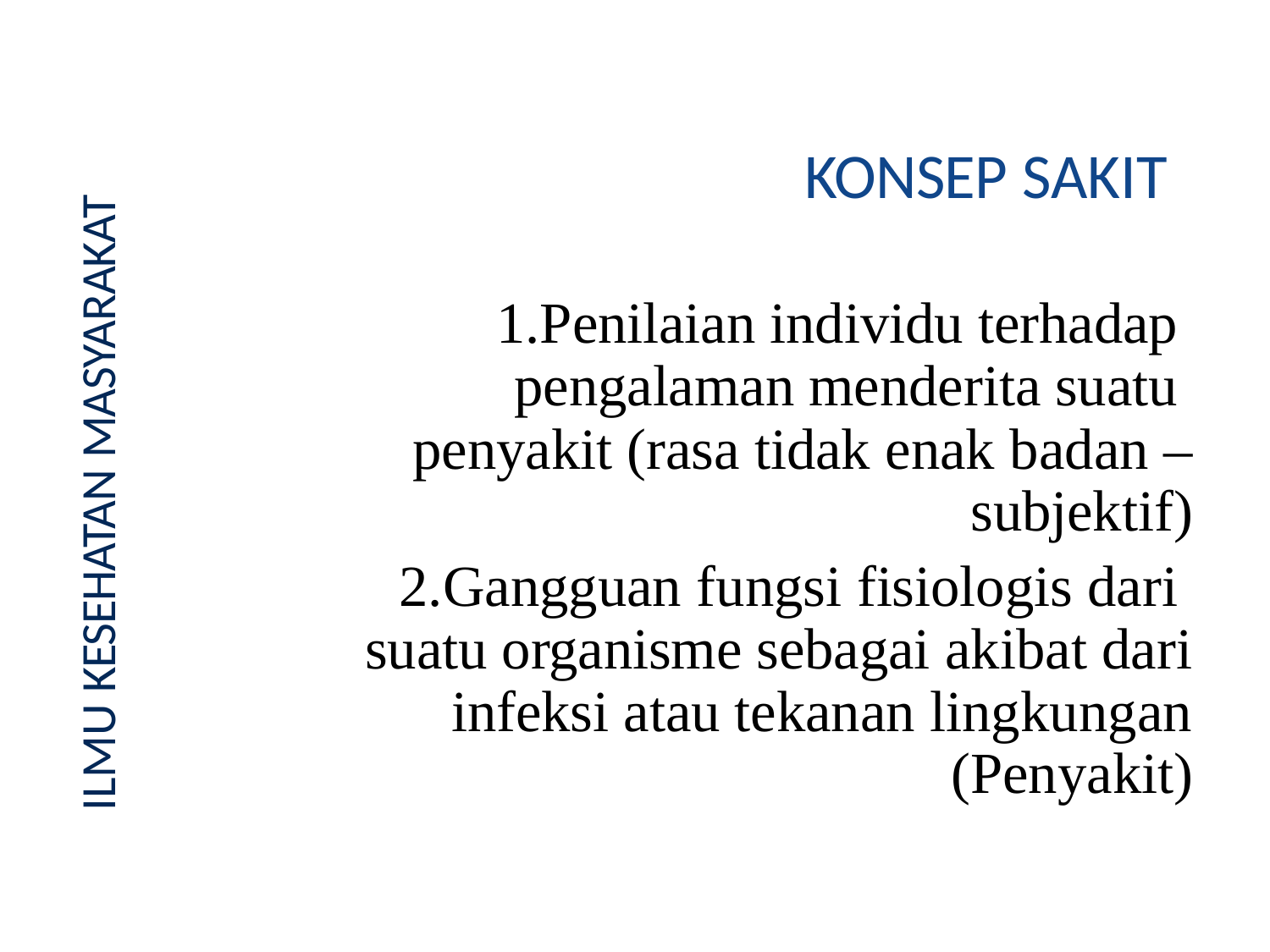

# KONSEP SAKIT
ILMU KESEHATAN MASYARAKAT
Penilaian individu terhadap  pengalaman menderita suatu  penyakit (rasa tidak enak badan –
subjektif)
Gangguan fungsi fisiologis dari  suatu organisme sebagai akibat dari  infeksi atau tekanan lingkungan
(Penyakit)